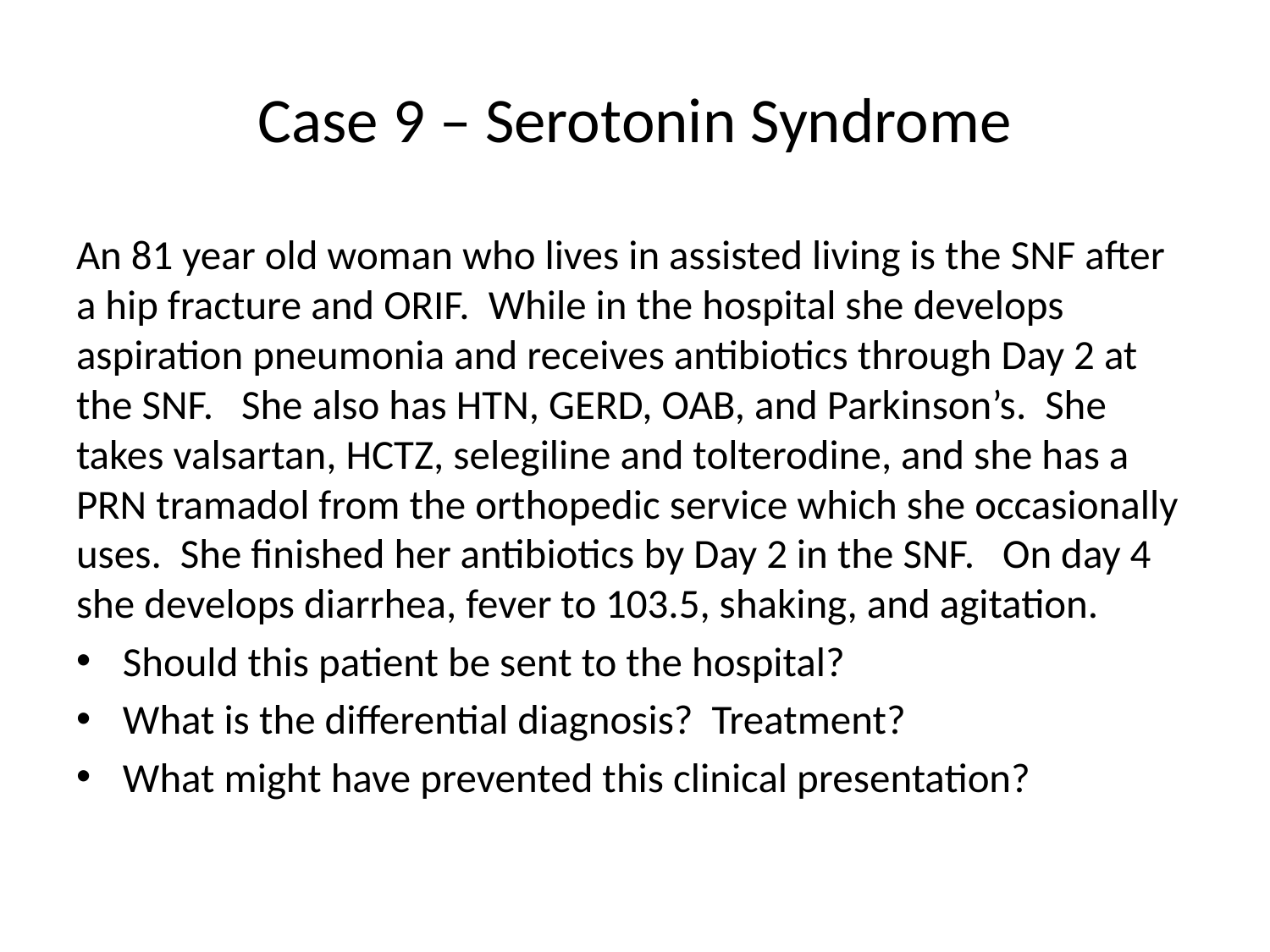

# Case 9 – Serotonin Syndrome
An 81 year old woman who lives in assisted living is the SNF after a hip fracture and ORIF.  While in the hospital she develops aspiration pneumonia and receives antibiotics through Day 2 at the SNF.   She also has HTN, GERD, OAB, and Parkinson’s.  She takes valsartan, HCTZ, selegiline and tolterodine, and she has a PRN tramadol from the orthopedic service which she occasionally uses.  She finished her antibiotics by Day 2 in the SNF.   On day 4 she develops diarrhea, fever to 103.5, shaking, and agitation.
Should this patient be sent to the hospital?
What is the differential diagnosis?  Treatment?
What might have prevented this clinical presentation?